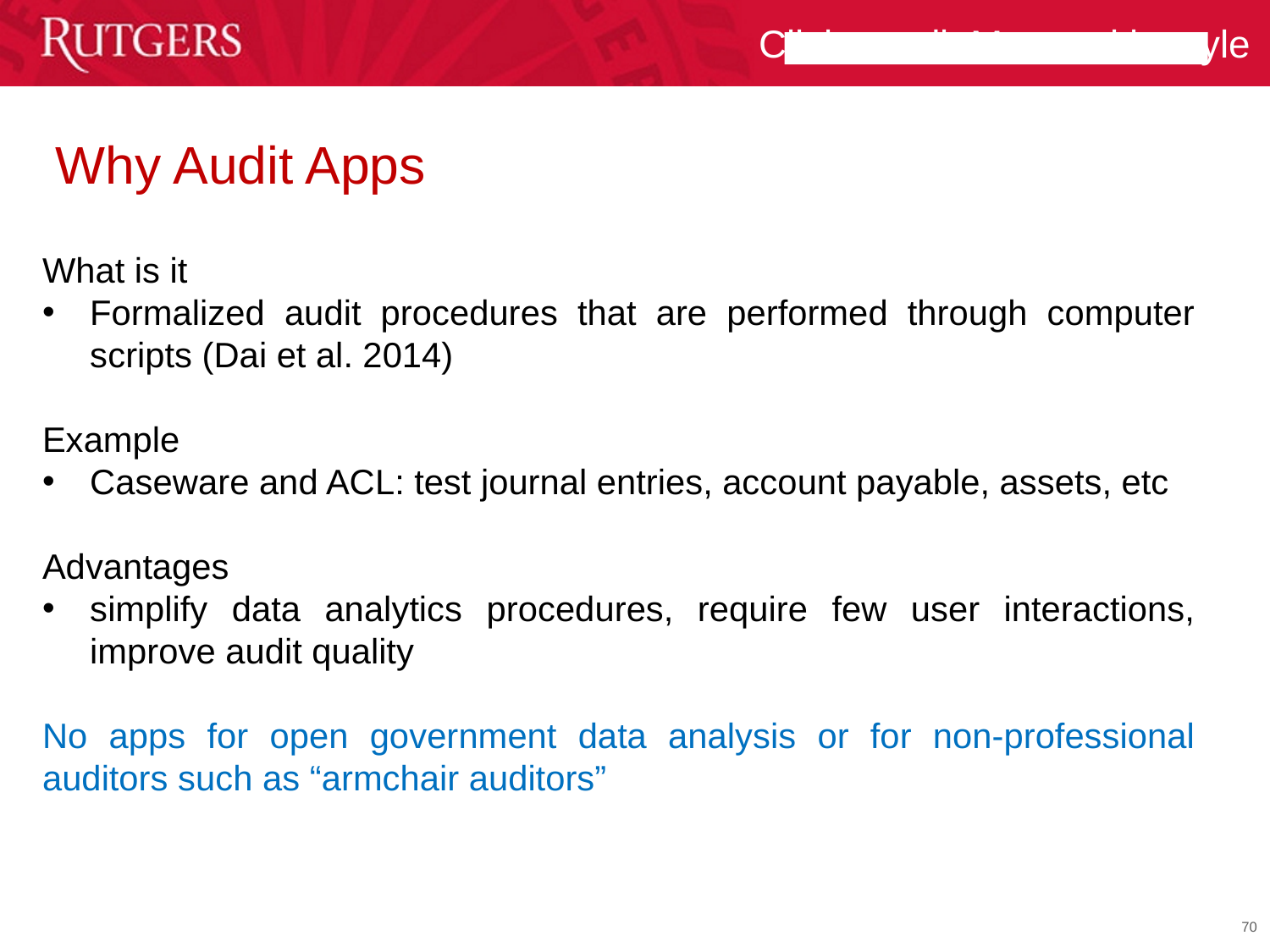

# Why Audit Apps
What is it
Formalized audit procedures that are performed through computer scripts (Dai et al. 2014)

Example
Caseware and ACL: test journal entries, account payable, assets, etc

Advantages
simplify data analytics procedures, require few user interactions, improve audit quality

No apps for open government data analysis or for non-professional auditors such as “armchair auditors”

70